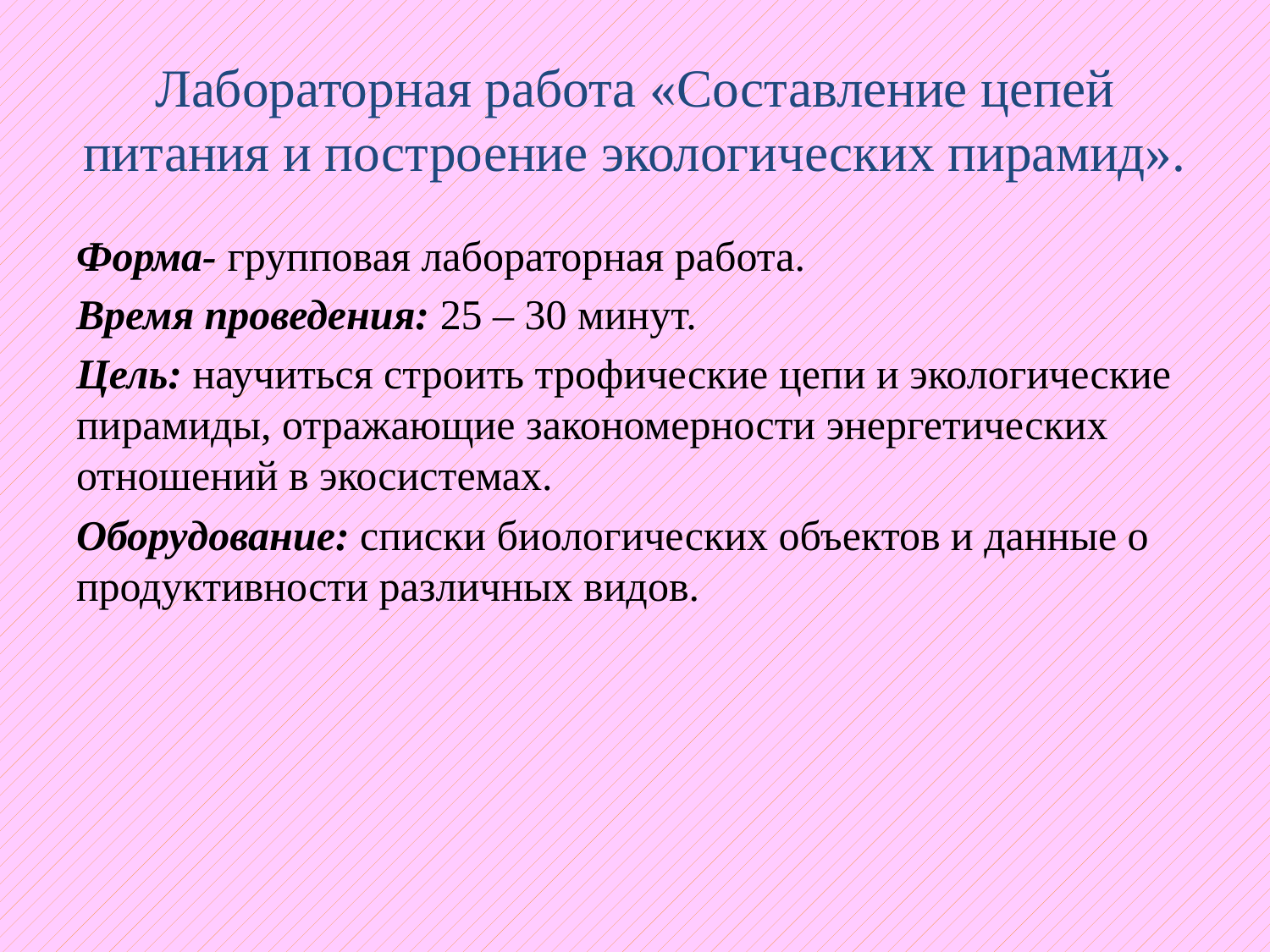

# Лабораторная работа «Составление цепей питания и построение экологических пирамид».
Форма- групповая лабораторная работа.
Время проведения: 25 – 30 минут.
Цель: научиться строить трофические цепи и экологические пирамиды, отражающие закономерности энергетических отношений в экосистемах.
Оборудование: списки биологических объектов и данные о продуктивности различных видов.